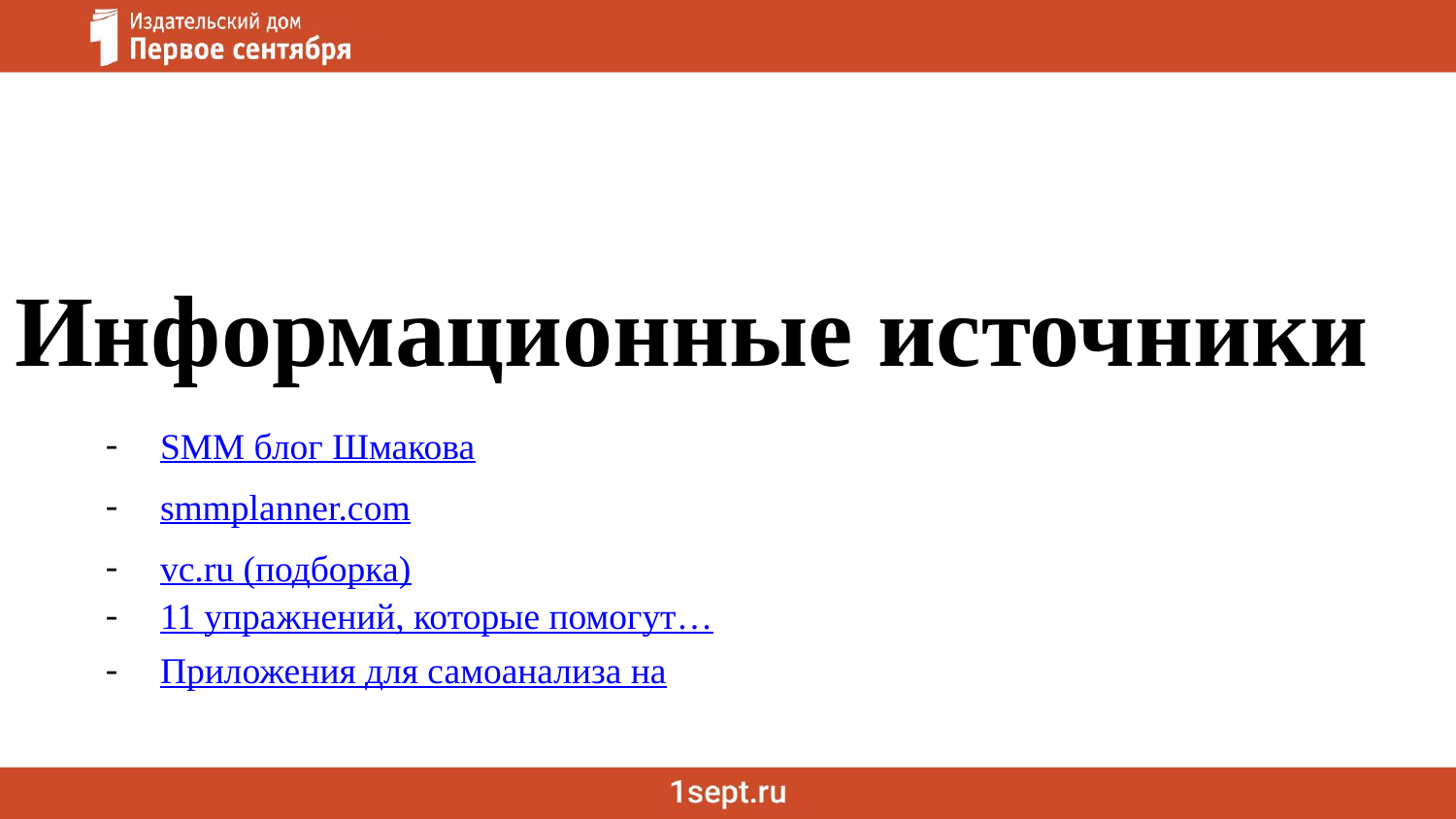

Информационные источники
SMM блог Шмакова
smmplanner.com
vc.ru (подборка)
11 упражнений, которые помогут…
Приложения для самоанализа на